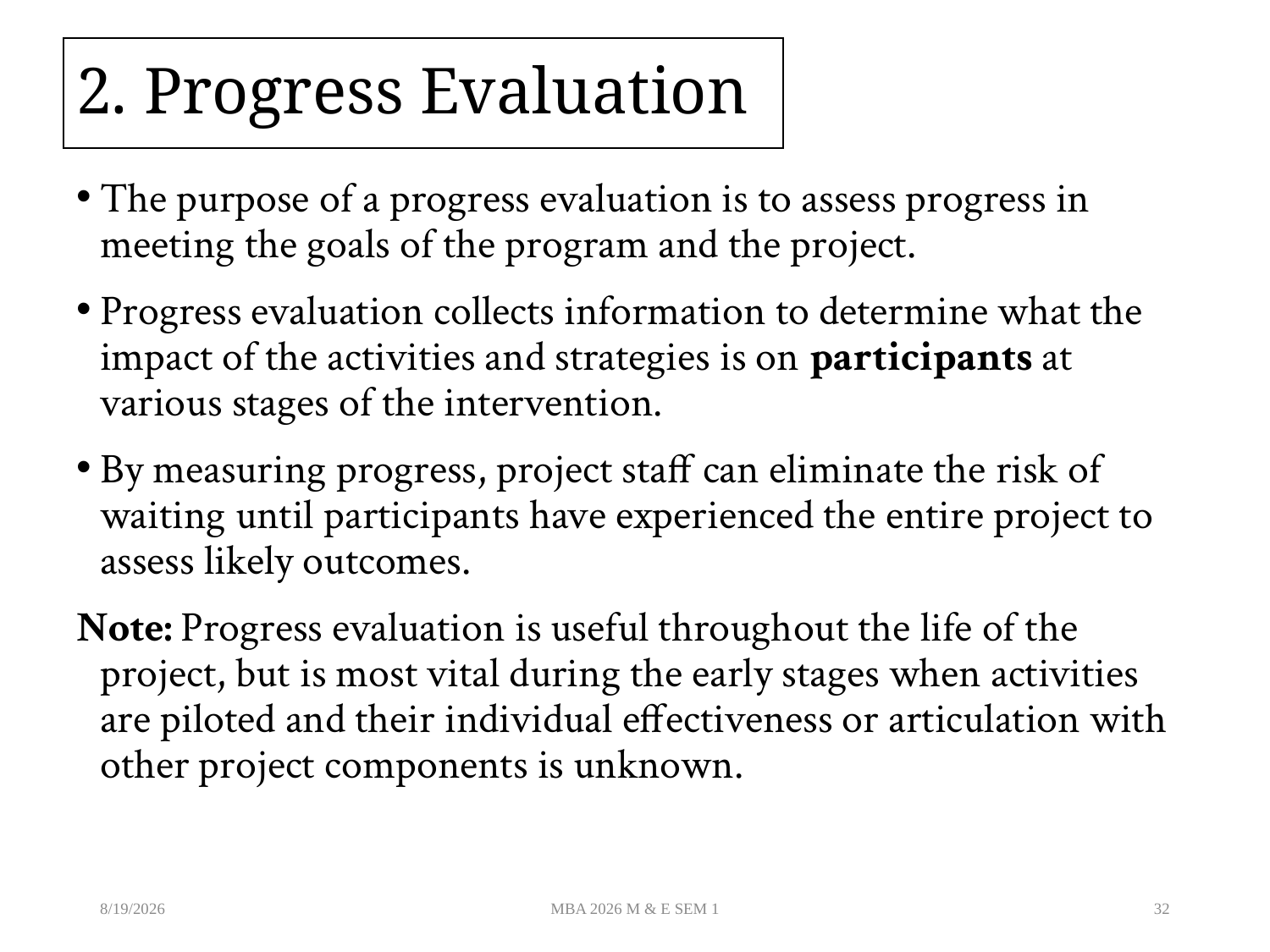

# 2. Progress Evaluation
The purpose of a progress evaluation is to assess progress in meeting the goals of the program and the project.
Progress evaluation collects information to determine what the impact of the activities and strategies is on participants at various stages of the intervention.
By measuring progress, project staff can eliminate the risk of waiting until participants have experienced the entire project to assess likely outcomes.
Note: Progress evaluation is useful throughout the life of the project, but is most vital during the early stages when activities are piloted and their individual effectiveness or articulation with other project components is unknown.
8/19/2026
MBA 2026 M & E SEM 1
32